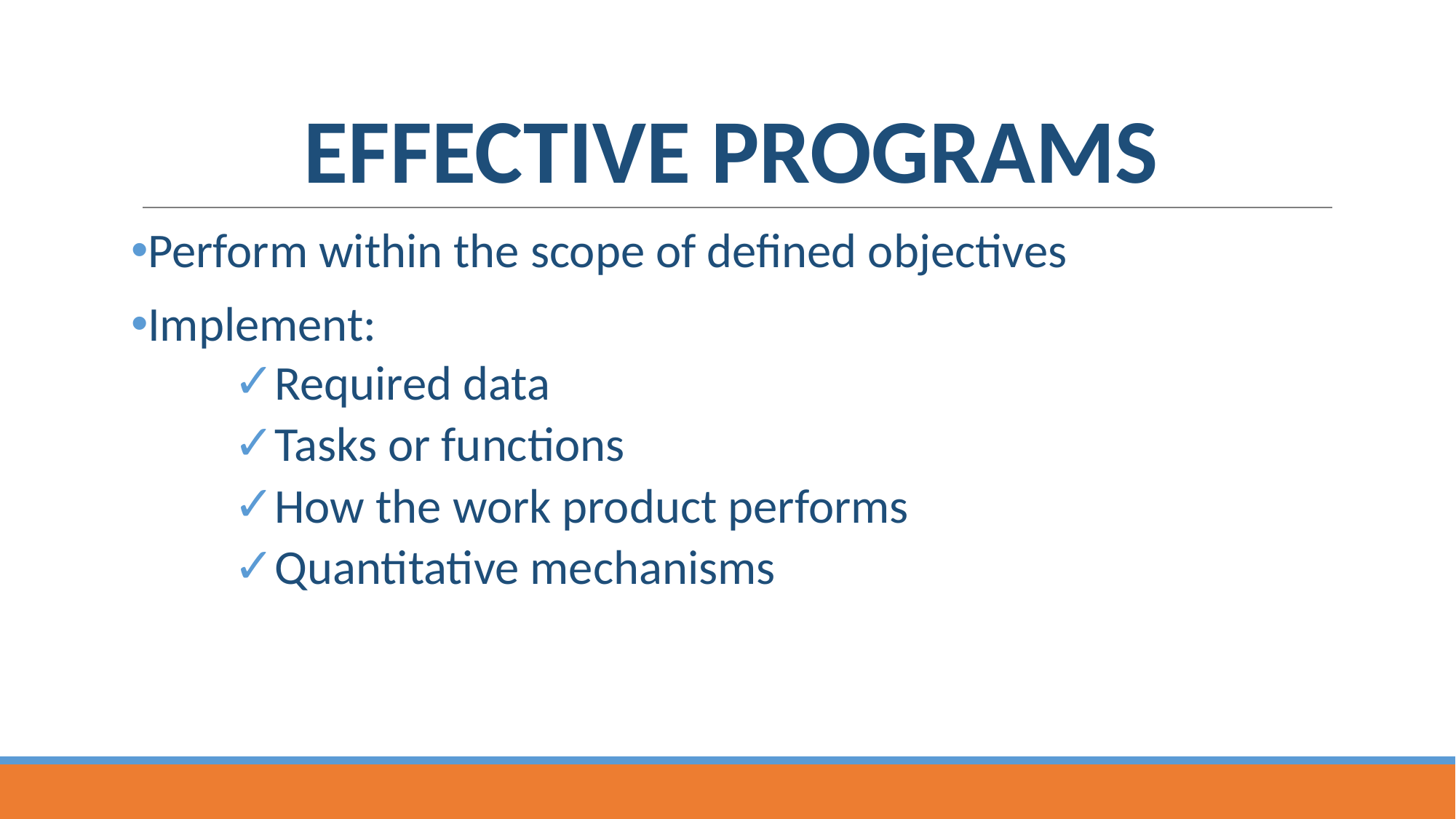

# EFFECTIVE PROGRAMS
Perform within the scope of defined objectives
Implement:
Required data
Tasks or functions
How the work product performs
Quantitative mechanisms